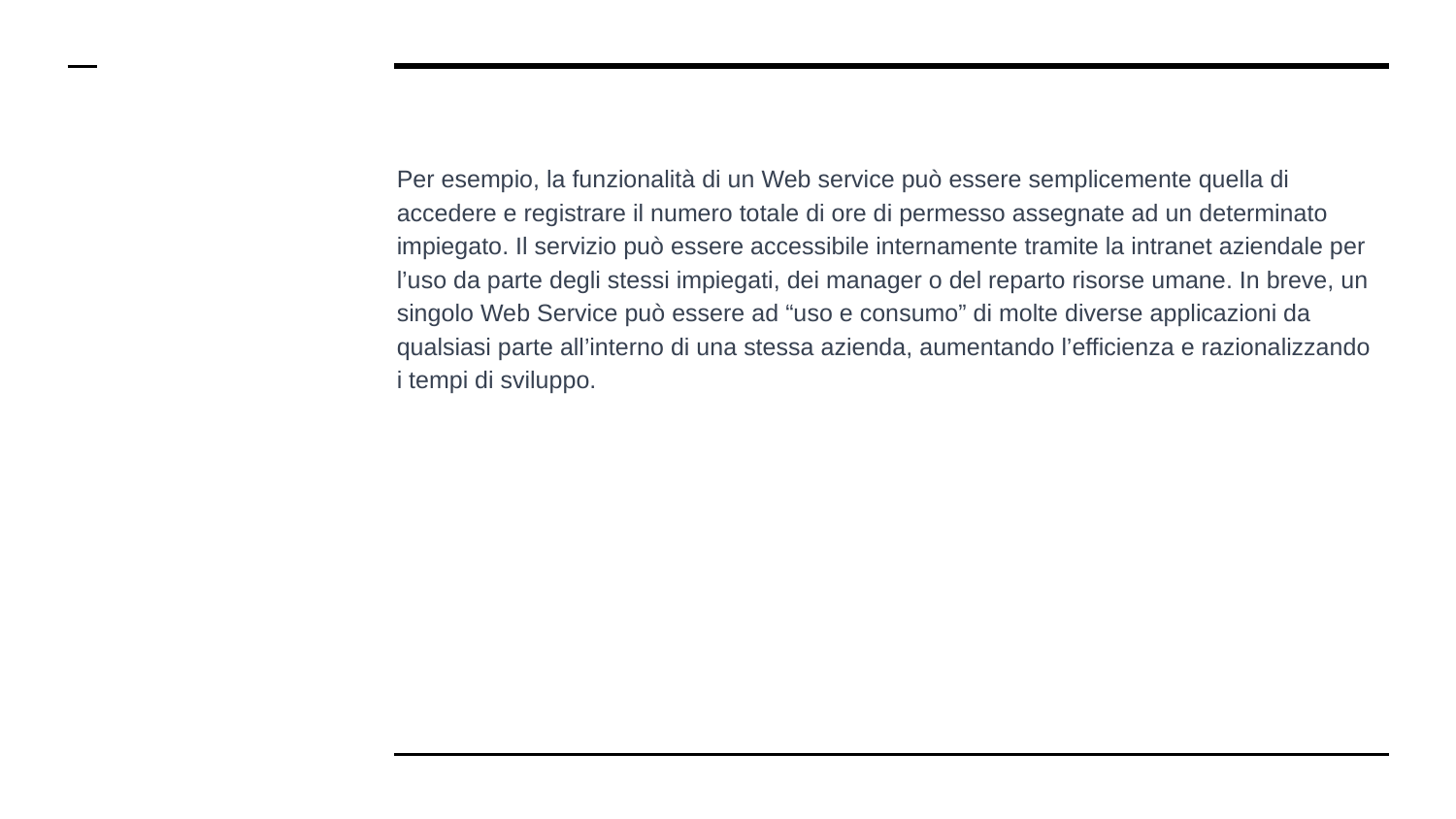

# Per esempio, la funzionalità di un Web service può essere semplicemente quella di accedere e registrare il numero totale di ore di permesso assegnate ad un determinato impiegato. Il servizio può essere accessibile internamente tramite la intranet aziendale per l’uso da parte degli stessi impiegati, dei manager o del reparto risorse umane. In breve, un singolo Web Service può essere ad “uso e consumo” di molte diverse applicazioni da qualsiasi parte all’interno di una stessa azienda, aumentando l’efficienza e razionalizzando i tempi di sviluppo.